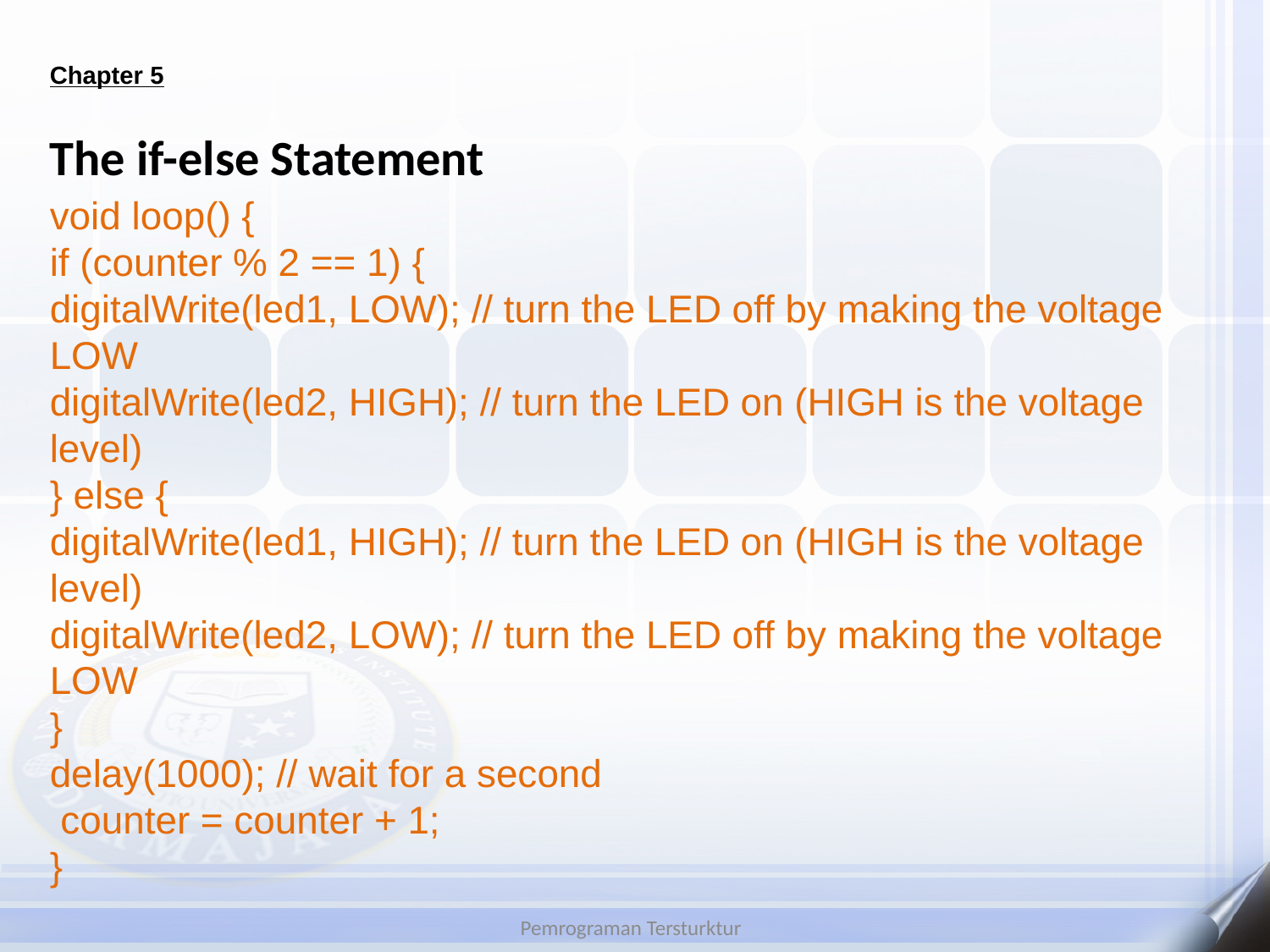

# Chapter 5
The if-else Statement
void loop() {
if (counter % 2 == 1) {
digitalWrite(led1, LOW); // turn the LED off by making the voltage LOW
digitalWrite(led2, HIGH); // turn the LED on (HIGH is the voltage level)
} else {
digitalWrite(led1, HIGH); // turn the LED on (HIGH is the voltage level)
digitalWrite(led2, LOW); // turn the LED off by making the voltage LOW
}
delay(1000); // wait for a second
 counter = counter + 1;
}
Pemrograman Tersturktur